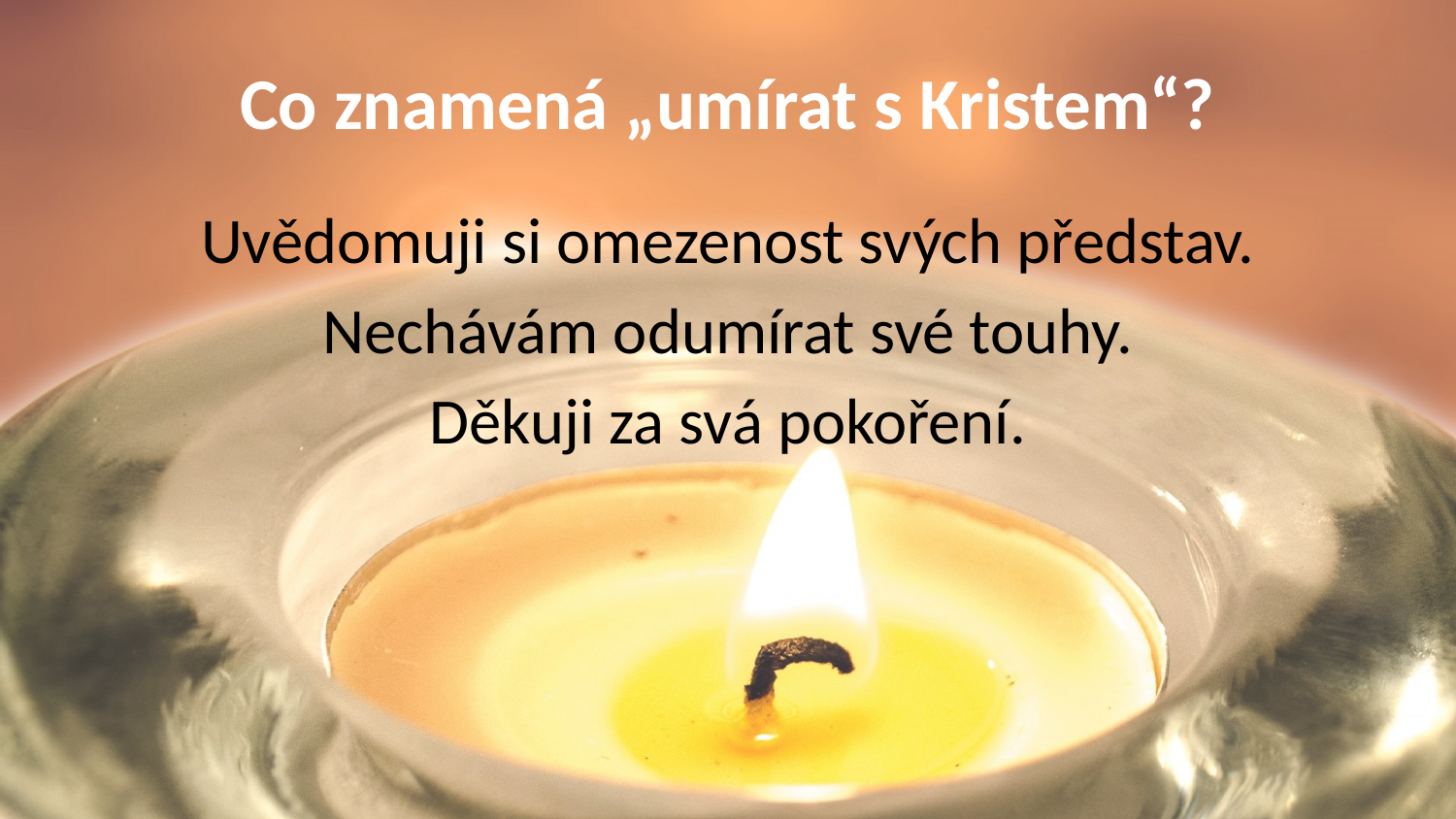

# Co znamená „umírat s Kristem“?
Uvědomuji si omezenost svých představ.
Nechávám odumírat své touhy.
Děkuji za svá pokoření.